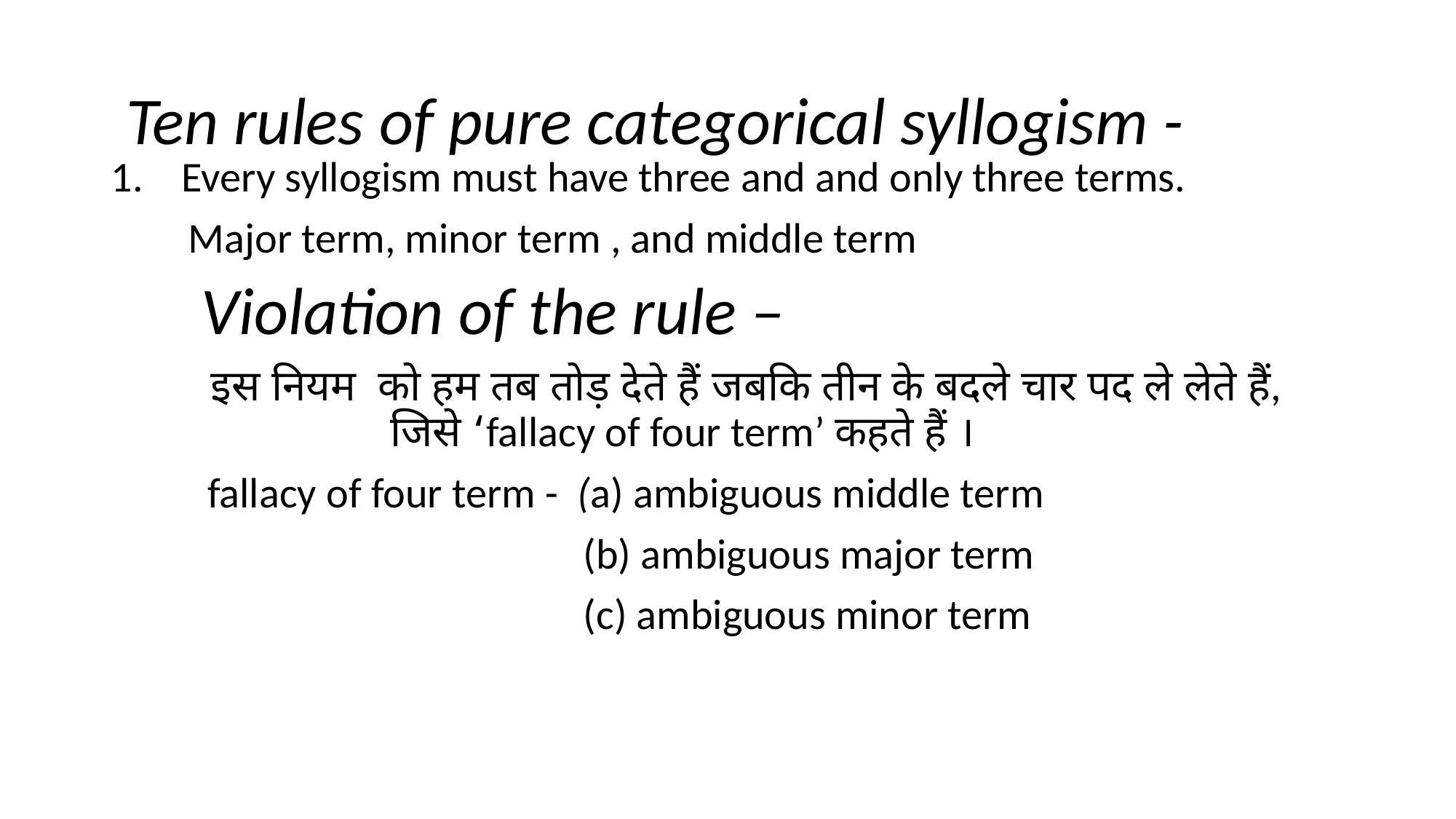

# Ten rules of pure categorical syllogism -
 Every syllogism must have three and and only three terms.
        Major term, minor term , and middle term
      Violation of the rule –
         इस नियम  को हम तब तोड़ देते हैं जबकि तीन के बदले चार पद ले लेते हैं,                                    जिसे ‘fallacy of four term’ कहते हैं ।
          fallacy of four term -  (a) ambiguous middle term
                                                 (b) ambiguous major term
                                                 (c) ambiguous minor term